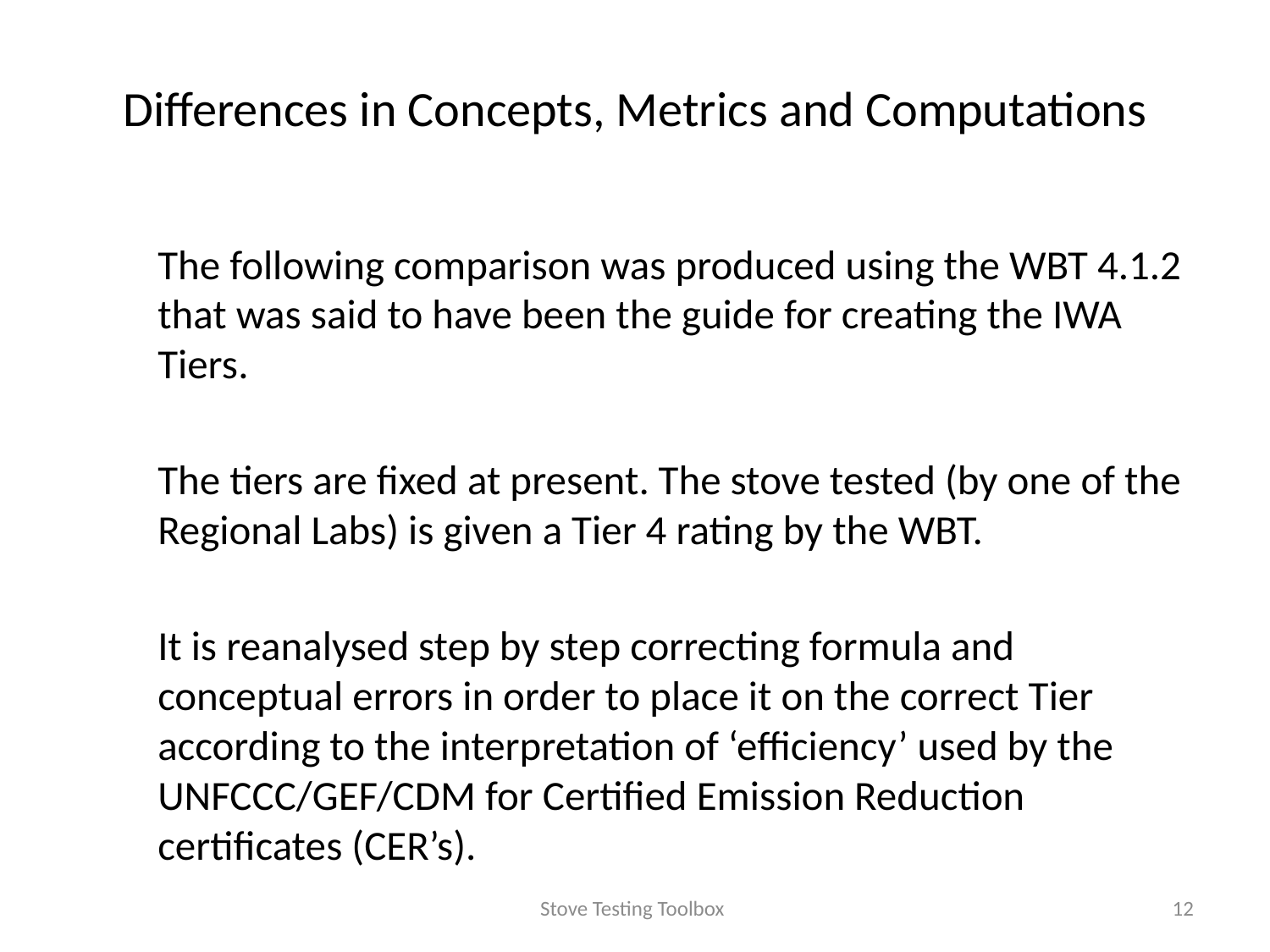

# Differences in Concepts, Metrics and Computations
The following comparison was produced using the WBT 4.1.2 that was said to have been the guide for creating the IWA Tiers.

The tiers are fixed at present. The stove tested (by one of the Regional Labs) is given a Tier 4 rating by the WBT.

It is reanalysed step by step correcting formula and conceptual errors in order to place it on the correct Tier according to the interpretation of ‘efficiency’ used by the UNFCCC/GEF/CDM for Certified Emission Reduction certificates (CER’s).
Stove Testing Toolbox
12